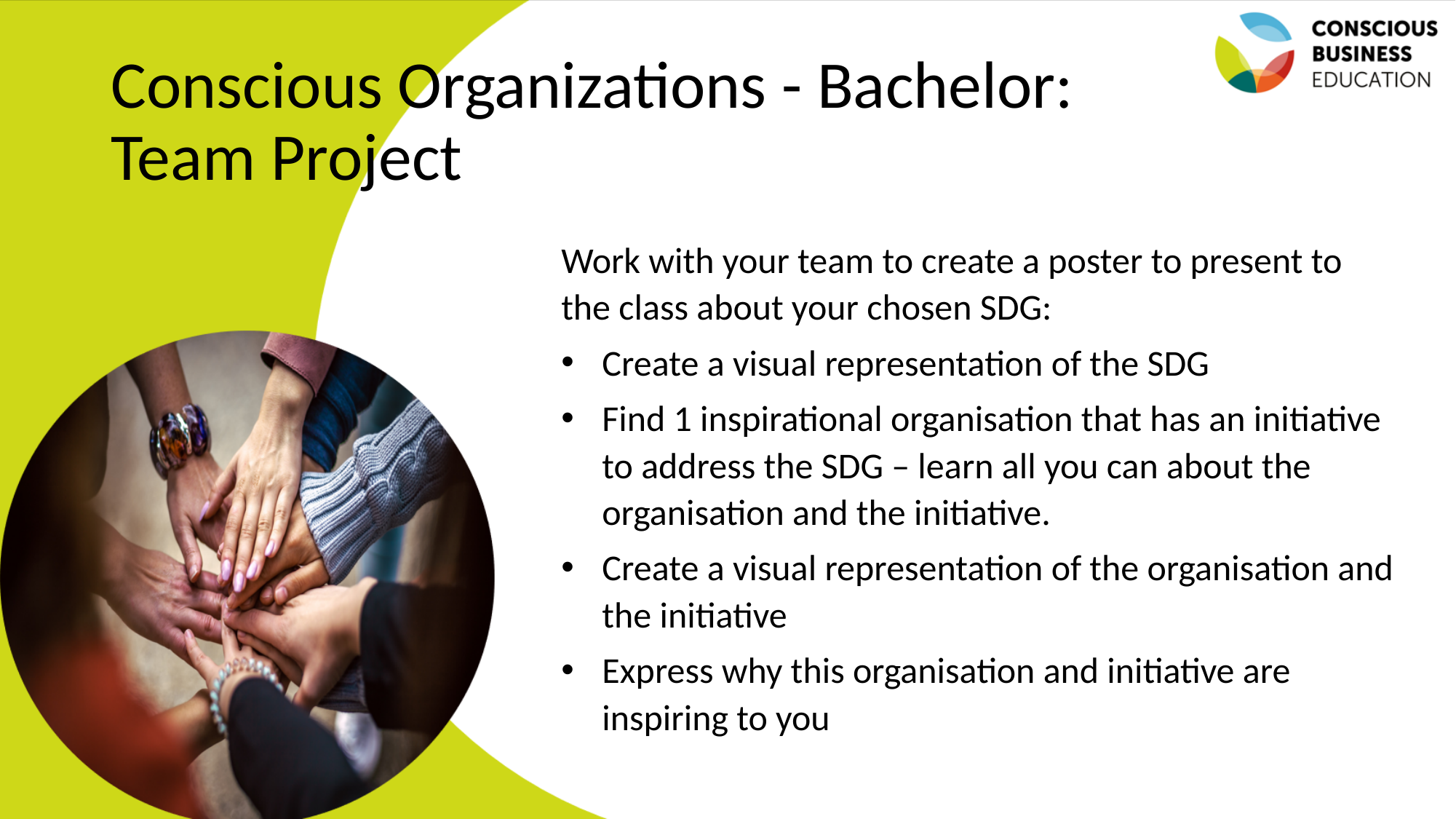

# Conscious Organizations - Bachelor: Team Project
Work with your team to create a poster to present to the class about your chosen SDG:
Create a visual representation of the SDG
Find 1 inspirational organisation that has an initiative to address the SDG – learn all you can about the organisation and the initiative.
Create a visual representation of the organisation and the initiative
Express why this organisation and initiative are inspiring to you